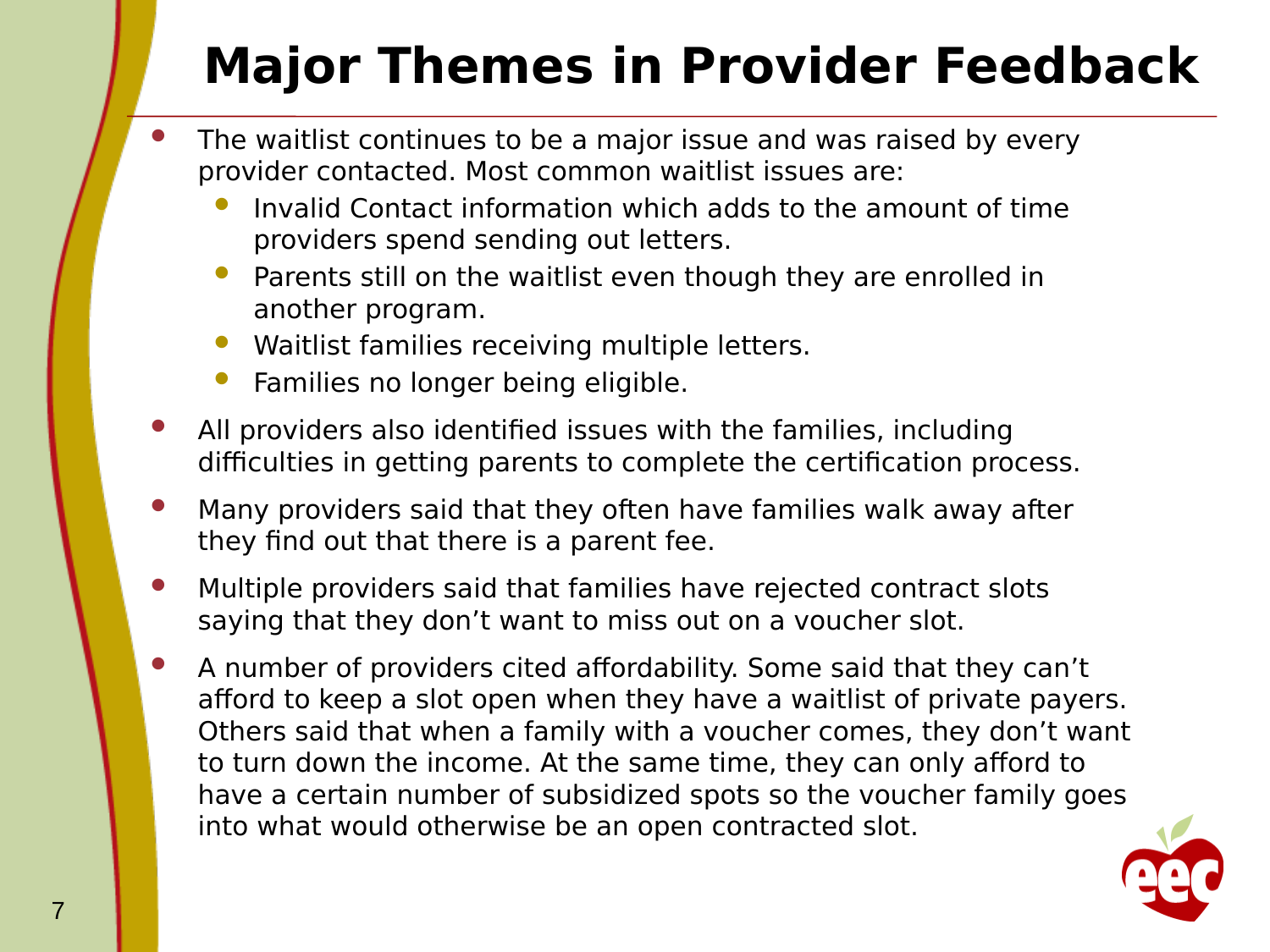

# Major Themes in Provider Feedback
The waitlist continues to be a major issue and was raised by every provider contacted. Most common waitlist issues are:
Invalid Contact information which adds to the amount of time providers spend sending out letters.
Parents still on the waitlist even though they are enrolled in another program.
Waitlist families receiving multiple letters.
Families no longer being eligible.
All providers also identified issues with the families, including difficulties in getting parents to complete the certification process.
Many providers said that they often have families walk away after they find out that there is a parent fee.
Multiple providers said that families have rejected contract slots saying that they don’t want to miss out on a voucher slot.
A number of providers cited affordability. Some said that they can’t afford to keep a slot open when they have a waitlist of private payers. Others said that when a family with a voucher comes, they don’t want to turn down the income. At the same time, they can only afford to have a certain number of subsidized spots so the voucher family goes into what would otherwise be an open contracted slot.
7